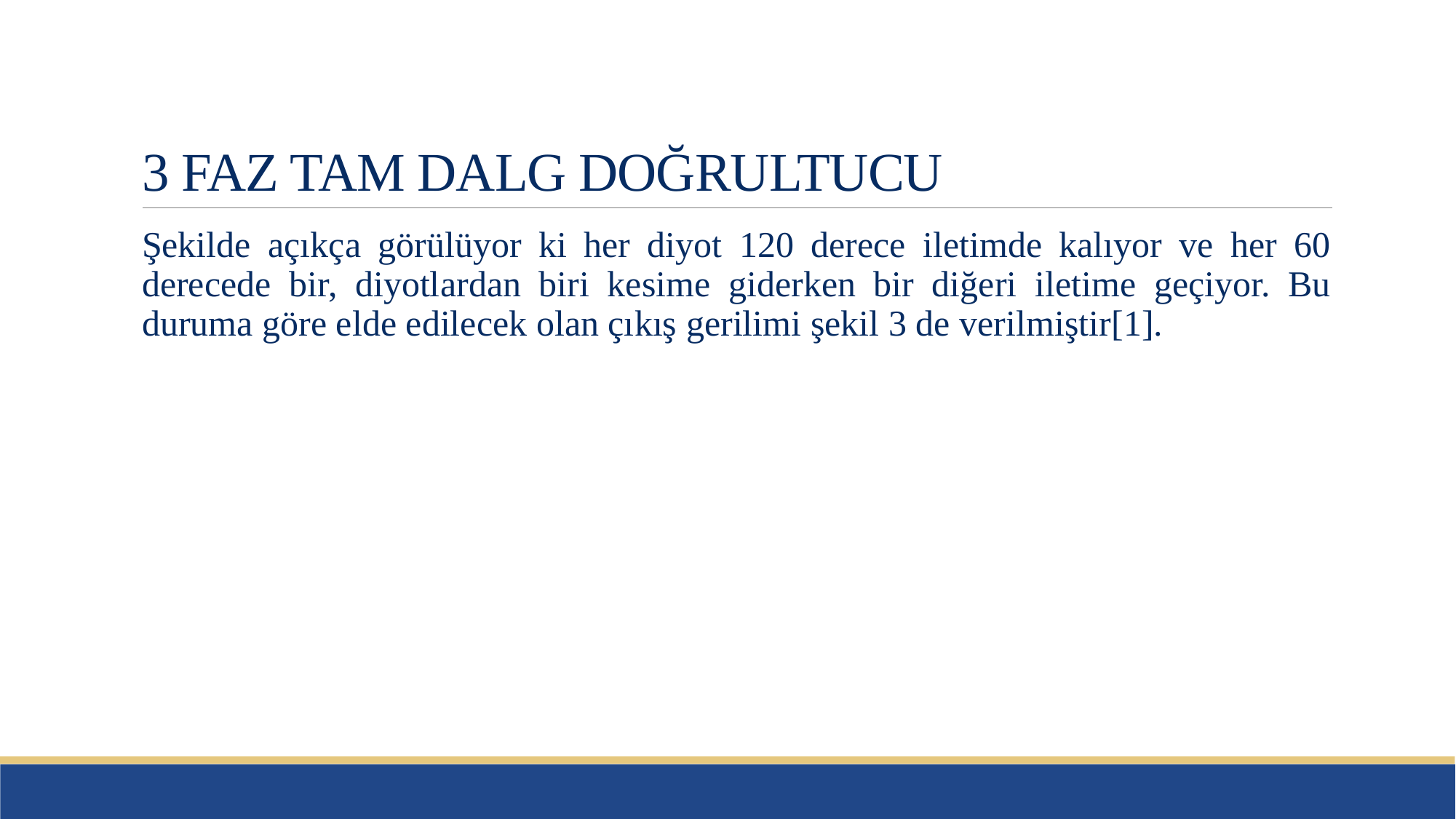

# 3 FAZ TAM DALG DOĞRULTUCU
Şekilde açıkça görülüyor ki her diyot 120 derece iletimde kalıyor ve her 60 derecede bir, diyotlardan biri kesime giderken bir diğeri iletime geçiyor. Bu duruma göre elde edilecek olan çıkış gerilimi şekil 3 de verilmiştir[1].